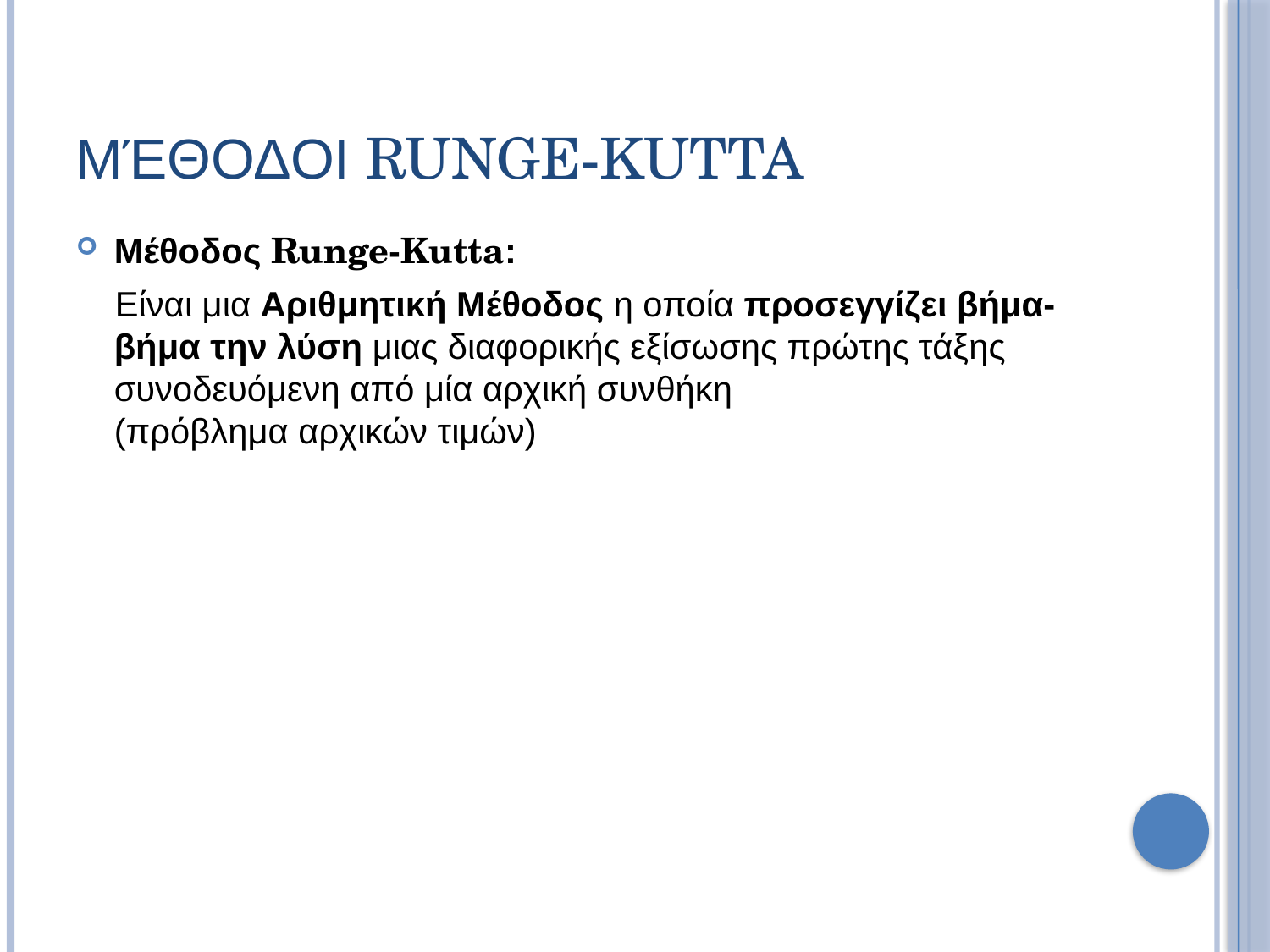

# Μέθοδοι Runge-Kutta
Μέθοδος Runge-Kutta:
    Είναι μια Αριθμητική Μέθοδος η οποία προσεγγίζει βήμα-βήμα την λύση μιας διαφορικής εξίσωσης πρώτης τάξης συνοδευόμενη από μία αρχική συνθήκη                   (πρόβλημα αρχικών τιμών)